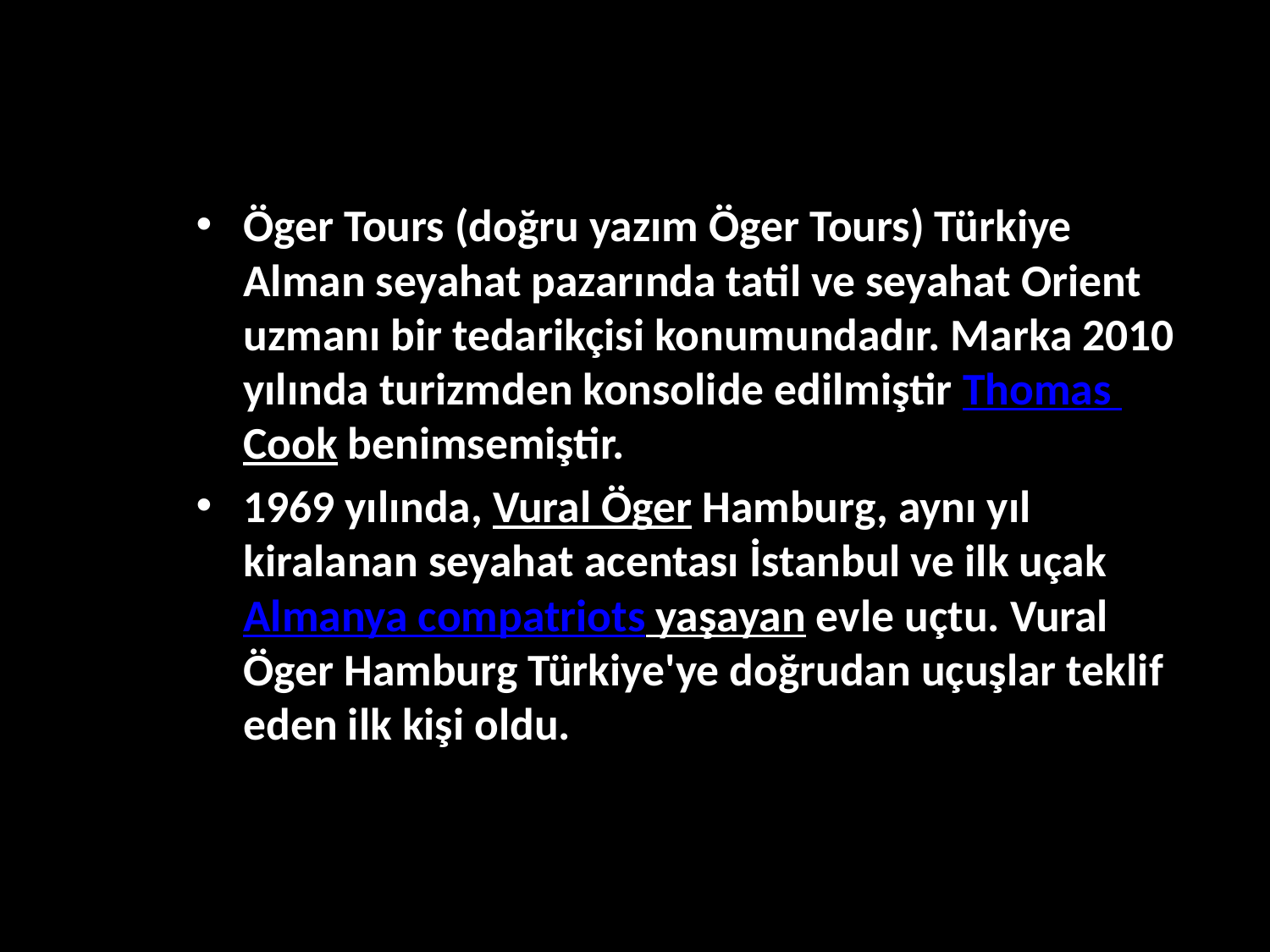

Öger Tours (doğru yazım Öger Tours) Türkiye Alman seyahat pazarında tatil ve seyahat Orient uzmanı bir tedarikçisi konumundadır. Marka 2010 yılında turizmden konsolide edilmiştir Thomas Cook benimsemiştir.
1969 yılında, Vural Öger Hamburg, aynı yıl kiralanan seyahat acentası İstanbul ve ilk uçak Almanya compatriots yaşayan evle uçtu. Vural Öger Hamburg Türkiye'ye doğrudan uçuşlar teklif eden ilk kişi oldu.